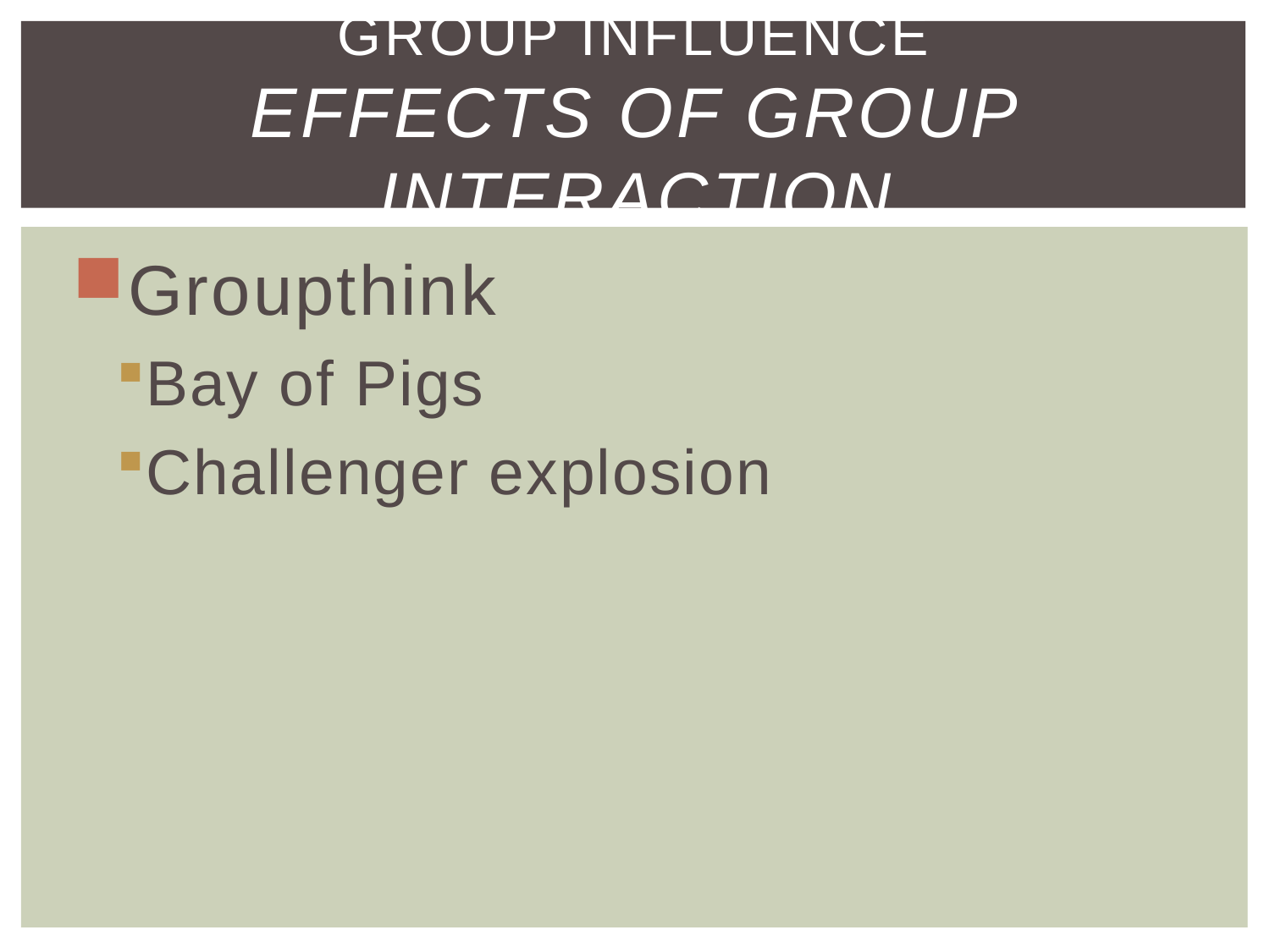

# Group Influence Effects of Group Interaction
Groupthink
Bay of Pigs
Challenger explosion